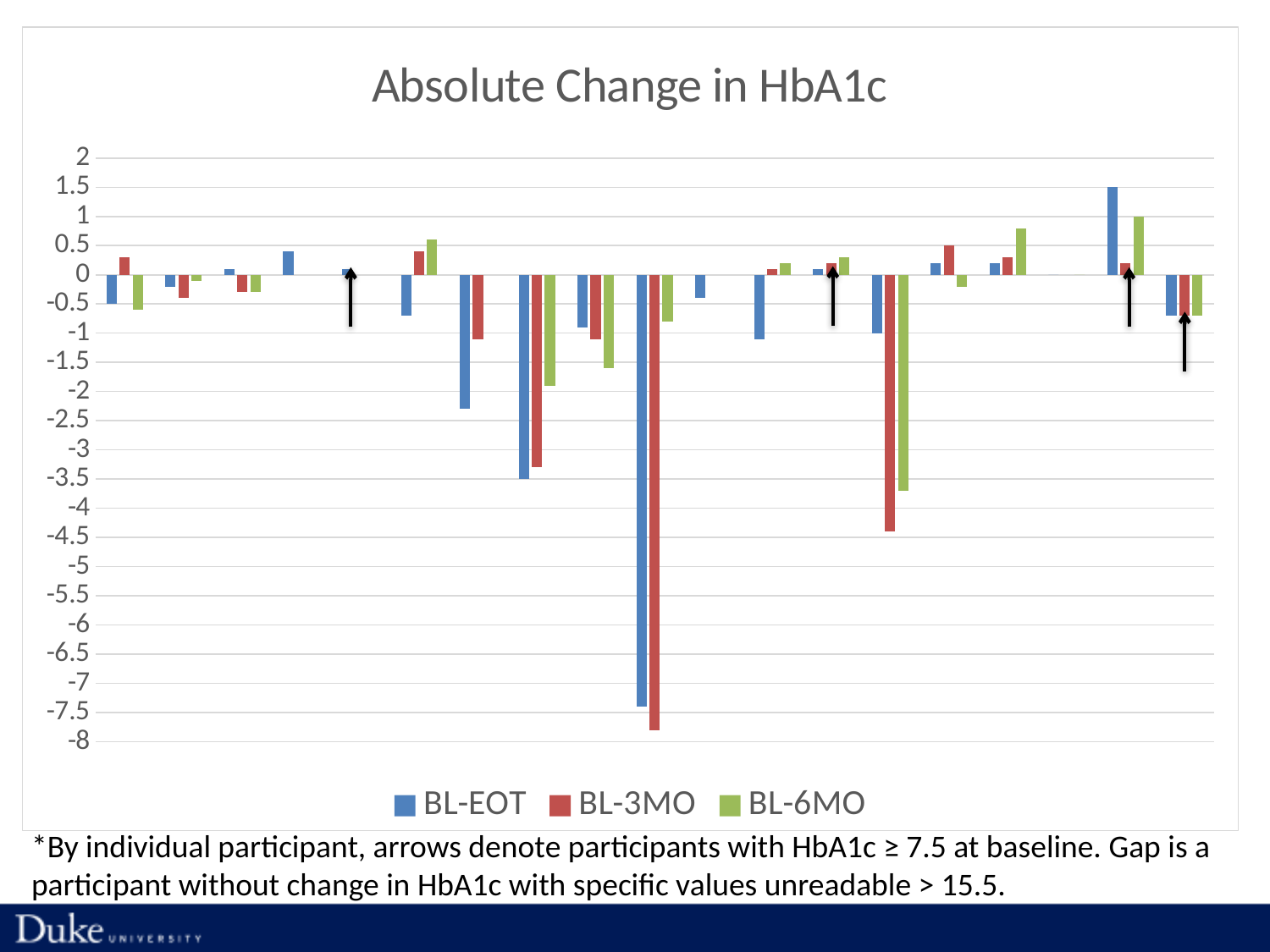

### Chart: Absolute Change in HbA1c

| Category | BL-EOT | BL-3MO | BL-6MO |
|---|---|---|---|
| 1 | -0.5 | 0.3 | -0.6 |
| 2 | -0.2 | -0.4 | -0.1 |
| 3 | 0.1 | -0.3 | -0.3 |
| 4 | 0.4 | None | None |
| 5 | 0.1 | None | None |
| 6 | -0.7 | 0.4 | 0.6 |
| 7 | -2.3 | -1.1 | None |
| 8 | -3.5 | -3.3 | -1.9 |
| 9 | -0.9 | -1.1 | -1.6 |
| 10 | -7.4 | -7.8 | -0.8 |
| 11 | -0.4 | None | None |
| 12 | -1.1 | 0.1 | 0.2 |
| 13 | 0.1 | 0.2 | 0.3 |
| 14 | -1.0 | -4.4 | -3.7 |
| 15 | 0.2 | 0.5 | -0.2 |
| 16 | 0.2 | 0.3 | 0.8 |
| 17 | 0.0 | None | 0.0 |
| 18 | 1.5 | 0.2 | 1.0 |
| 19 | -0.7 | -0.7 | -0.7 |
*By individual participant, arrows denote participants with HbA1c ≥ 7.5 at baseline. Gap is a
participant without change in HbA1c with specific values unreadable > 15.5.